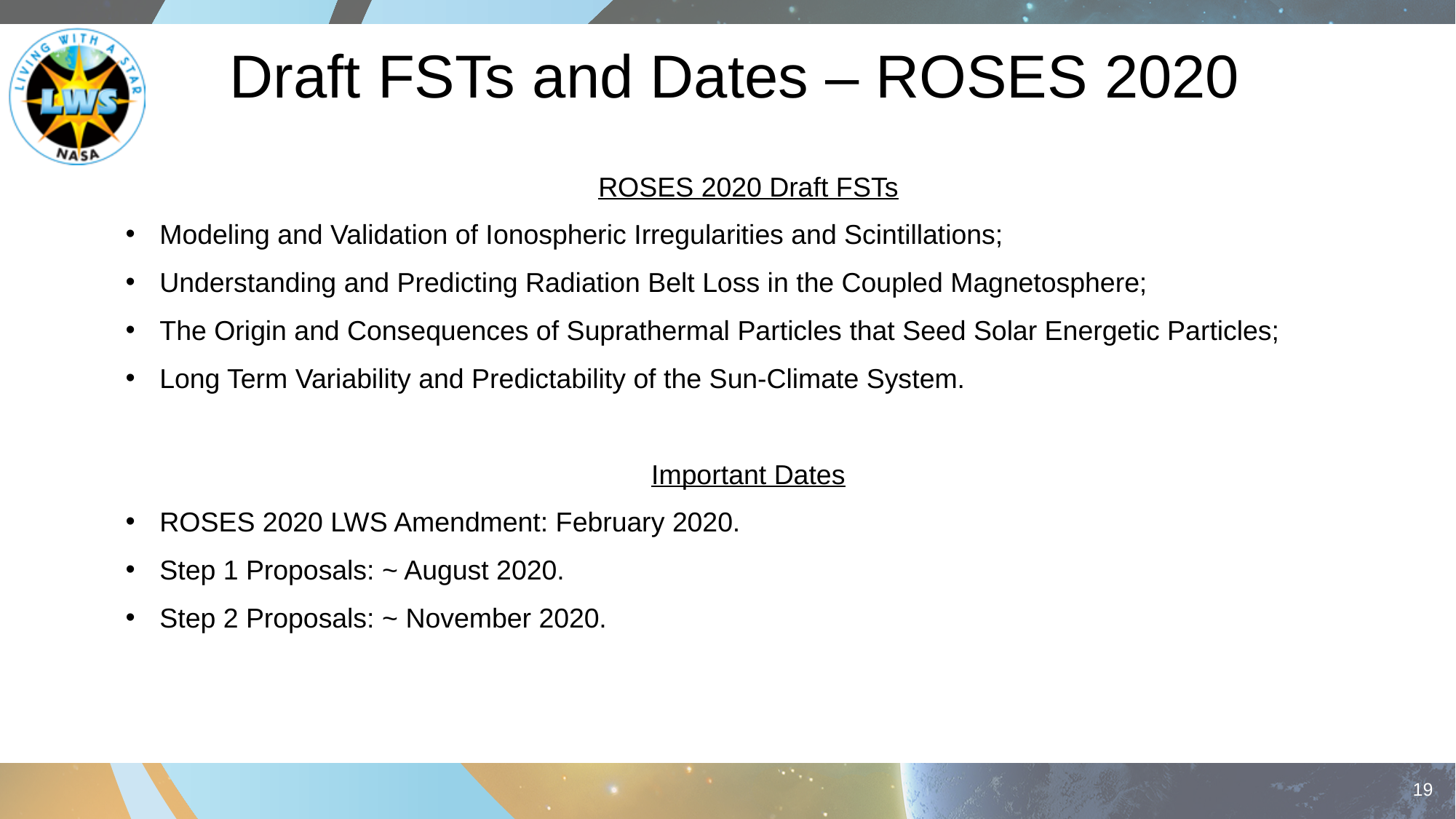

# Draft FSTs and Dates – ROSES 2020
ROSES 2020 Draft FSTs
Modeling and Validation of Ionospheric Irregularities and Scintillations;
Understanding and Predicting Radiation Belt Loss in the Coupled Magnetosphere;
The Origin and Consequences of Suprathermal Particles that Seed Solar Energetic Particles;
Long Term Variability and Predictability of the Sun-Climate System.

Important Dates
ROSES 2020 LWS Amendment: February 2020.
Step 1 Proposals: ~ August 2020.
Step 2 Proposals: ~ November 2020.

19